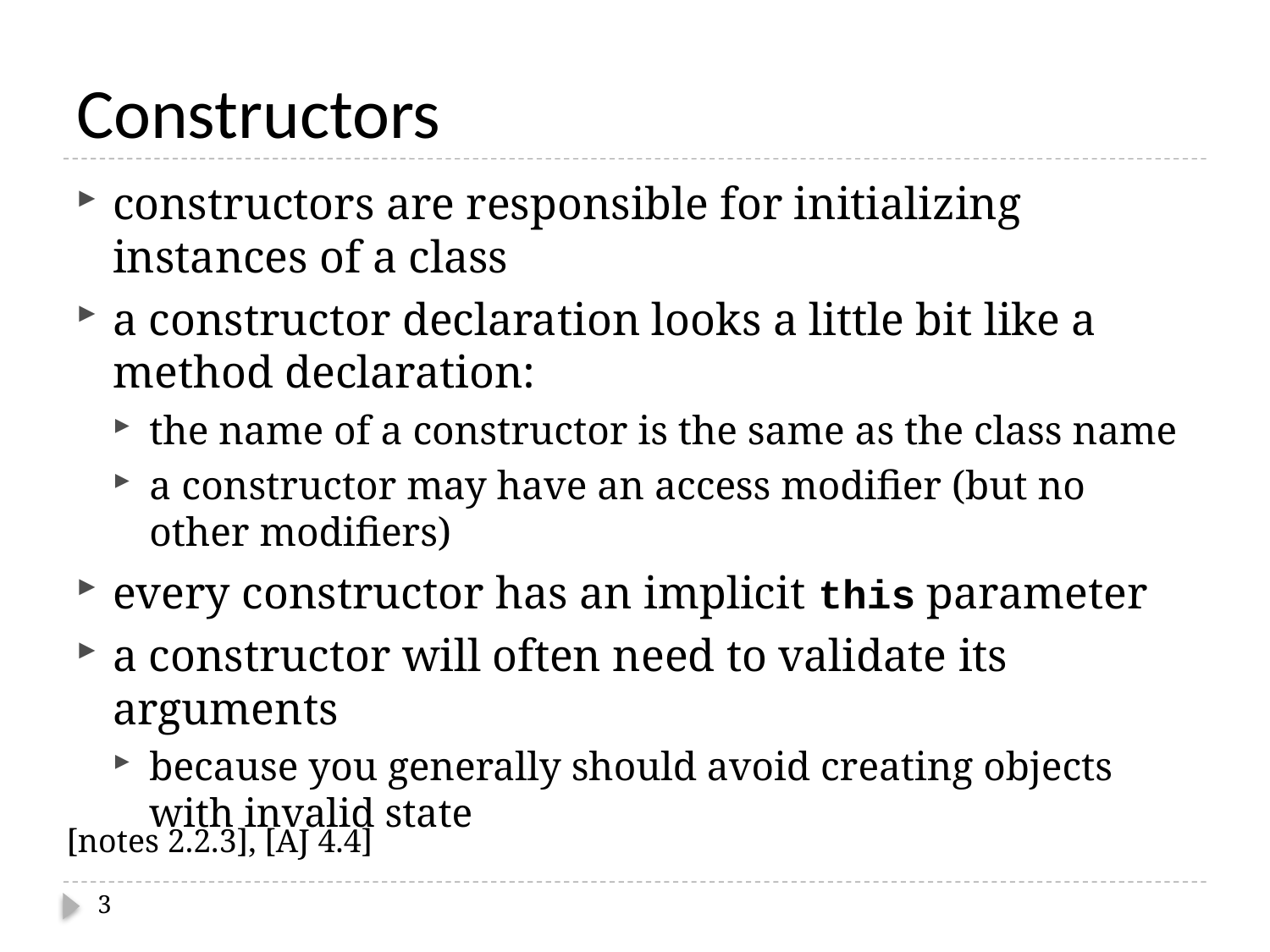

# Constructors
constructors are responsible for initializing instances of a class
a constructor declaration looks a little bit like a method declaration:
the name of a constructor is the same as the class name
a constructor may have an access modifier (but no other modifiers)
every constructor has an implicit this parameter
a constructor will often need to validate its arguments
because you generally should avoid creating objects with invalid state
[notes 2.2.3], [AJ 4.4]
3